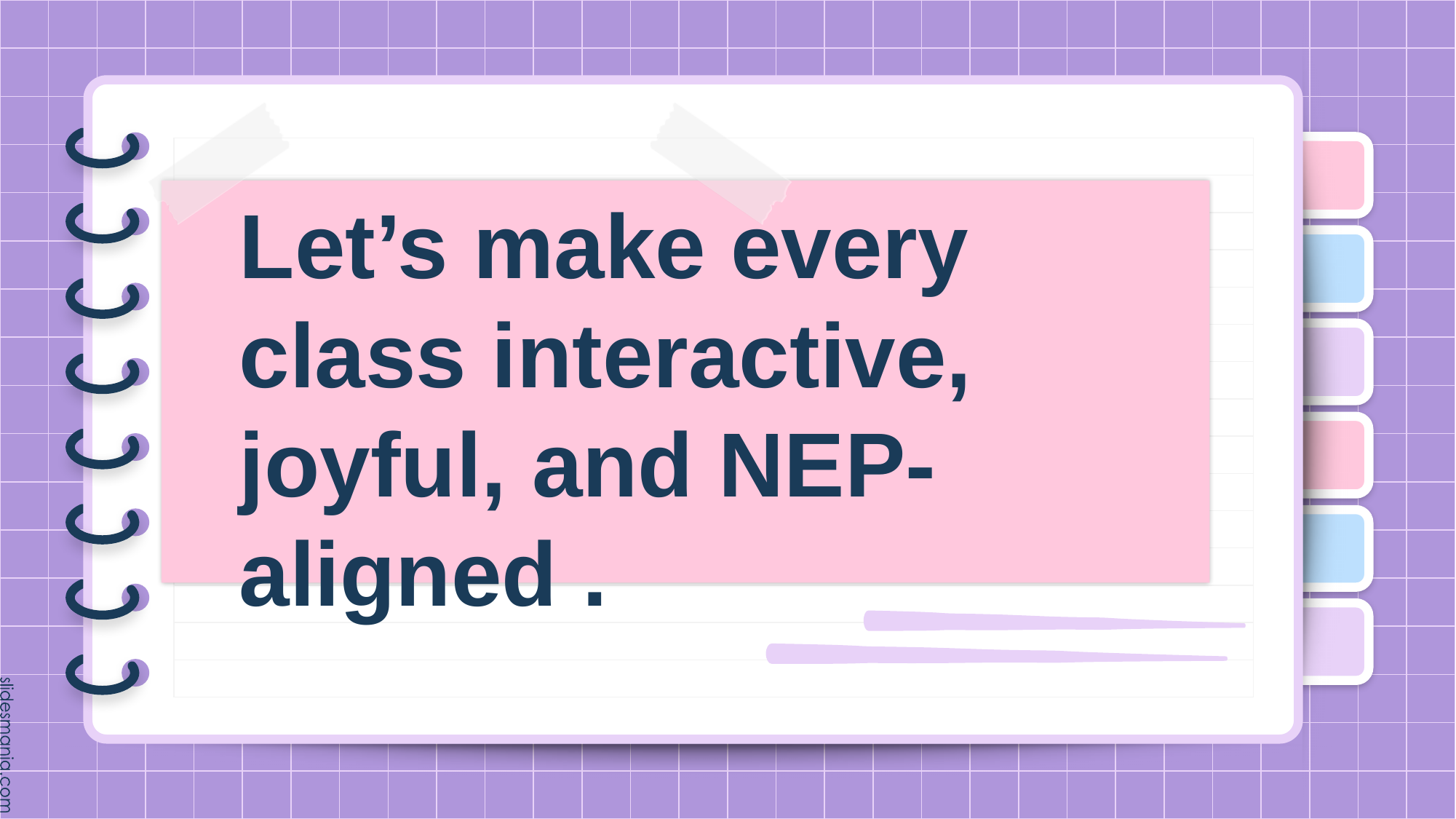

# Let’s make every class interactive, joyful, and NEP-aligned .